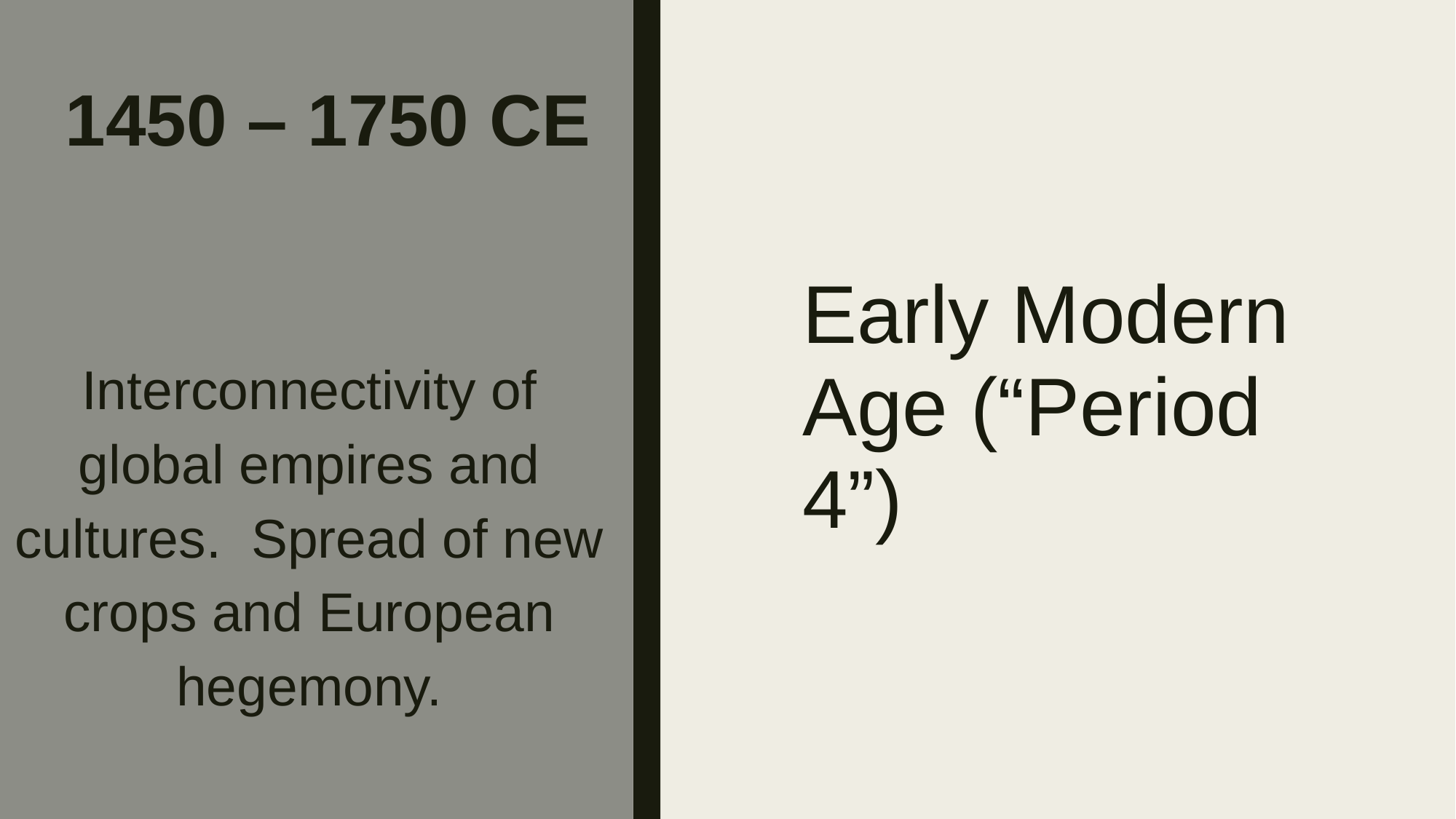

# 1450 – 1750 CE
Early Modern Age (“Period 4”)
Interconnectivity of global empires and cultures.  Spread of new crops and European hegemony.